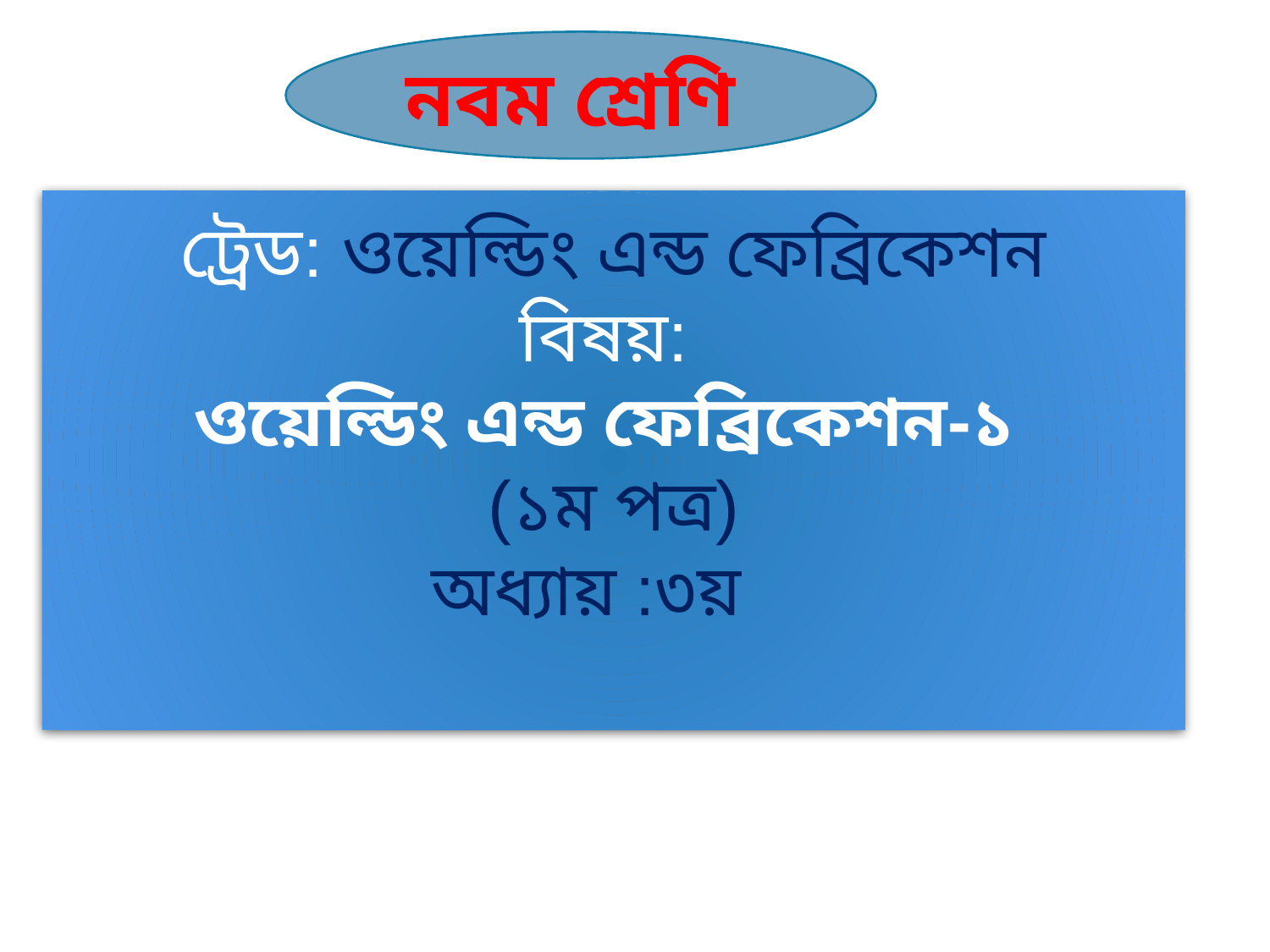

নবম শ্রেণি
ট্রেড: ওয়েল্ডিং এন্ড ফেব্রিকেশন
বিষয়:
ওয়েল্ডিং এন্ড ফেব্রিকেশন-১
(১ম পত্র)
অধ্যায় :৩য়